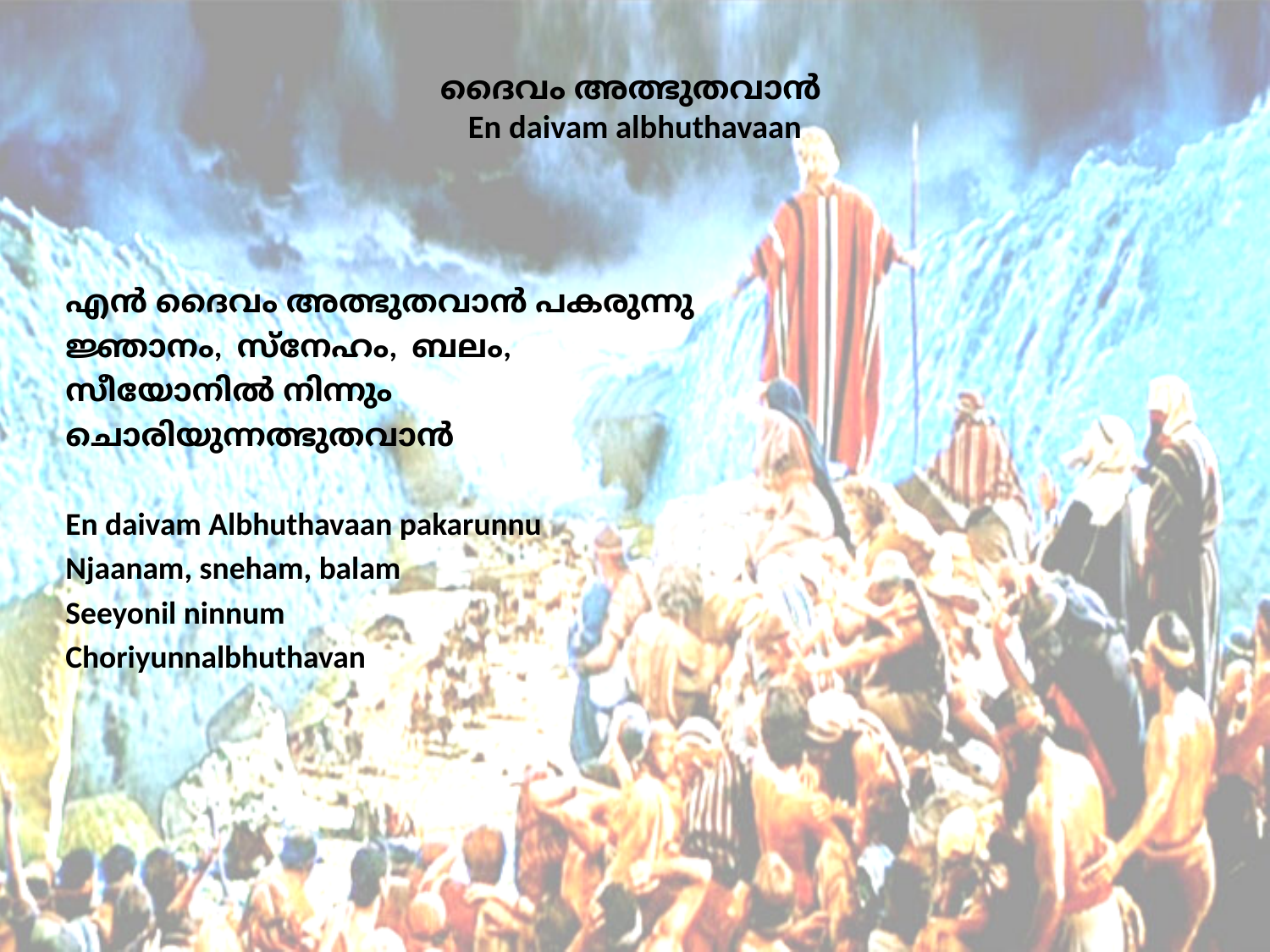

# ദൈവം അത്ഭുതവാന്‍ En daivam albhuthavaan
എൻ ദൈവം അത്ഭുതവാൻ പകരുന്നു
ജ്ഞാനം,  സ്നേഹം,  ബലം,
സീയോനിൽ നിന്നും
ചൊരിയുന്നത്ഭുതവാൻ

En daivam Albhuthavaan pakarunnu
Njaanam, sneham, balam
Seeyonil ninnum
Choriyunnalbhuthavan